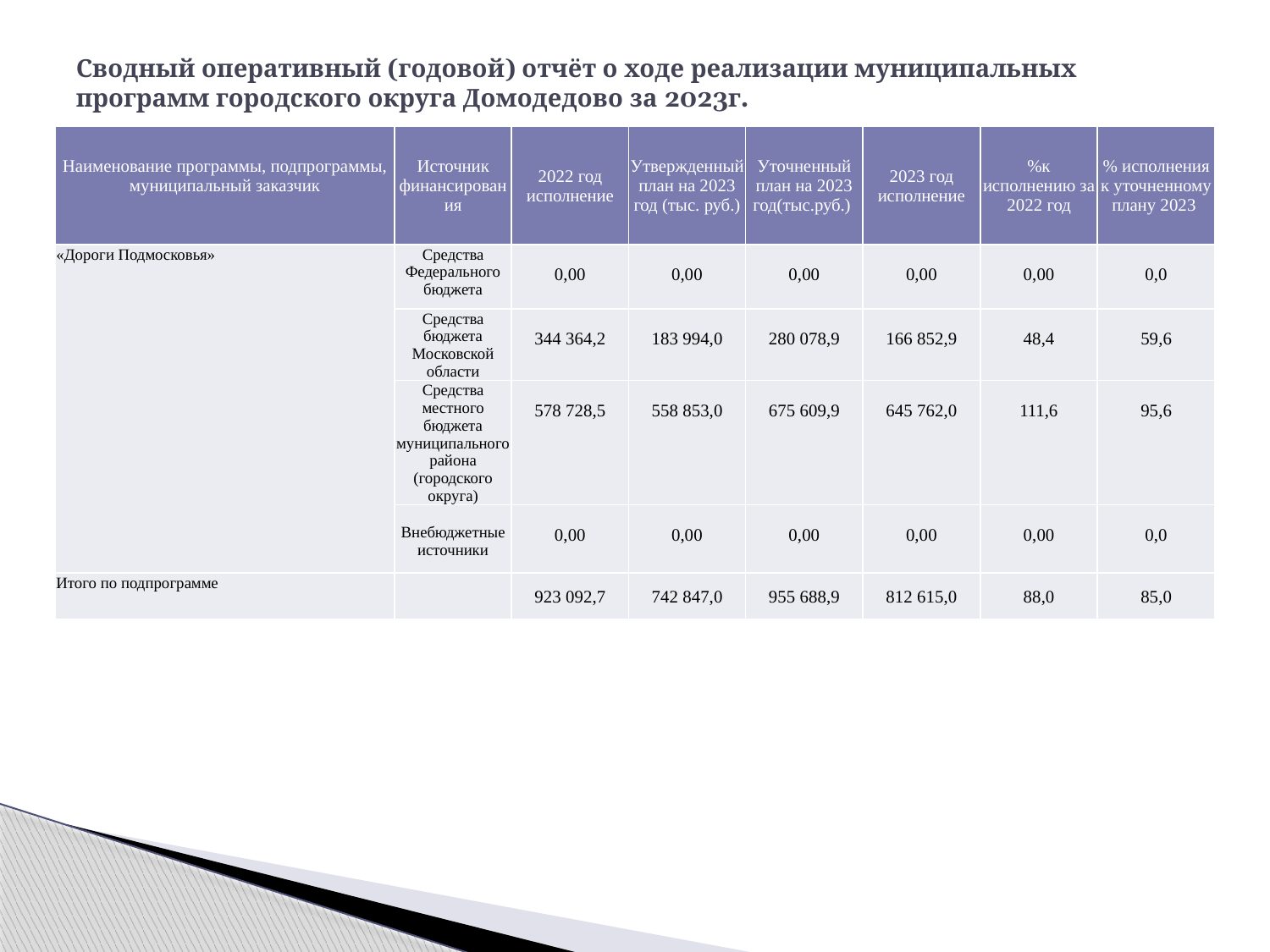

# Сводный оперативный (годовой) отчёт о ходе реализации муниципальных программ городского округа Домодедово за 2023г.
| Наименование программы, подпрограммы, муниципальный заказчик | Источник финансирования | 2022 год исполнение | Утвержденный план на 2023 год (тыс. руб.) | Уточненный план на 2023 год(тыс.руб.) | 2023 год исполнение | %к исполнению за 2022 год | % исполнения к уточненному плану 2023 |
| --- | --- | --- | --- | --- | --- | --- | --- |
| «Дороги Подмосковья» | Средства Федерального бюджета | 0,00 | 0,00 | 0,00 | 0,00 | 0,00 | 0,0 |
|  | Средства бюджета Московской области | 344 364,2 | 183 994,0 | 280 078,9 | 166 852,9 | 48,4 | 59,6 |
|  | Средства местного бюджета муниципального района (городского округа) | 578 728,5 | 558 853,0 | 675 609,9 | 645 762,0 | 111,6 | 95,6 |
|  | Внебюджетные источники | 0,00 | 0,00 | 0,00 | 0,00 | 0,00 | 0,0 |
| Итого по подпрограмме |  | 923 092,7 | 742 847,0 | 955 688,9 | 812 615,0 | 88,0 | 85,0 |